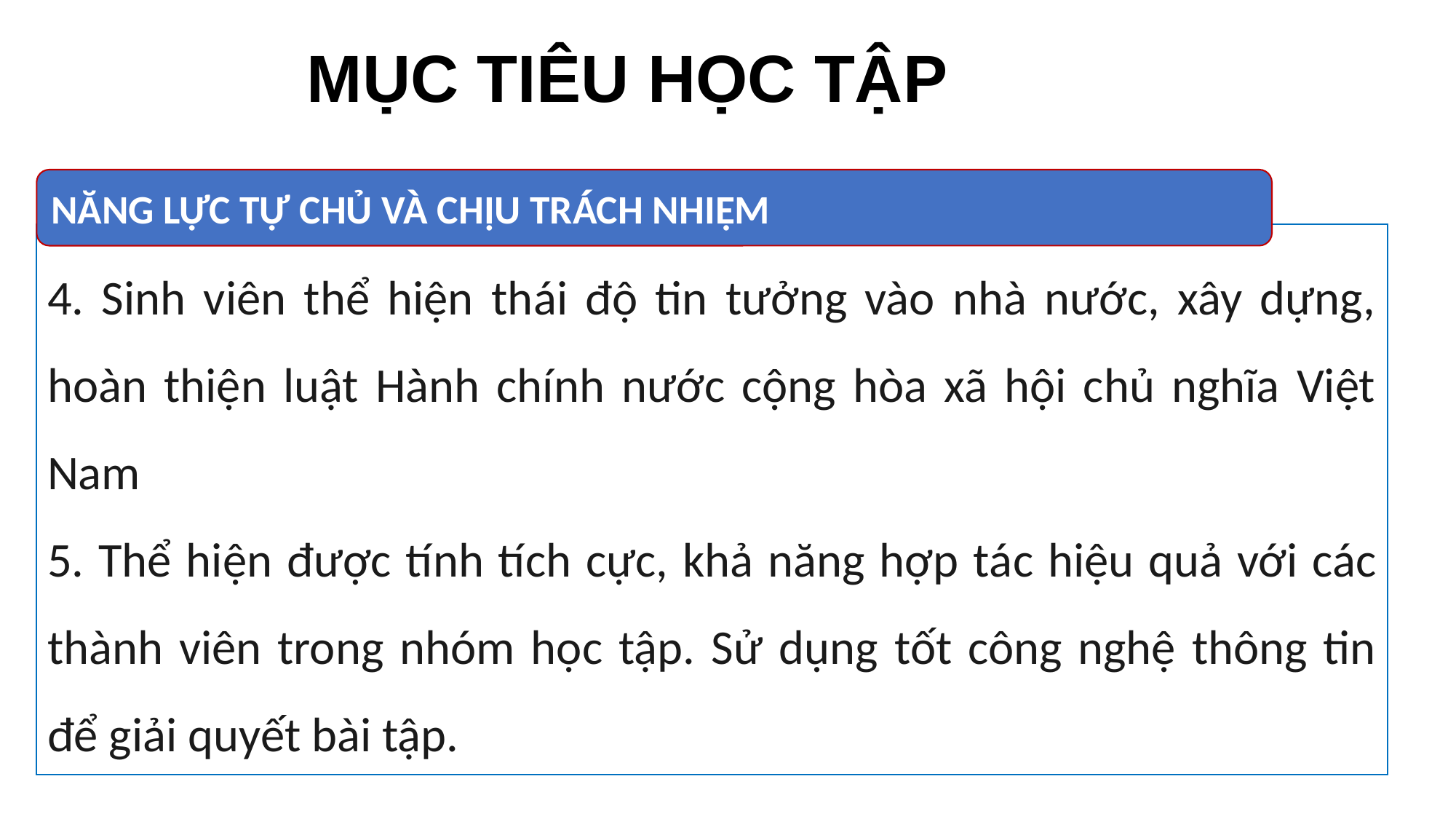

MỤC TIÊU HỌC TẬP
NĂNG LỰC TỰ CHỦ VÀ CHỊU TRÁCH NHIỆM
4. Sinh viên thể hiện thái độ tin tưởng vào nhà nước, xây dựng, hoàn thiện luật Hành chính nước cộng hòa xã hội chủ nghĩa Việt Nam
5. Thể hiện được tính tích cực, khả năng hợp tác hiệu quả với các thành viên trong nhóm học tập. Sử dụng tốt công nghệ thông tin để giải quyết bài tập.